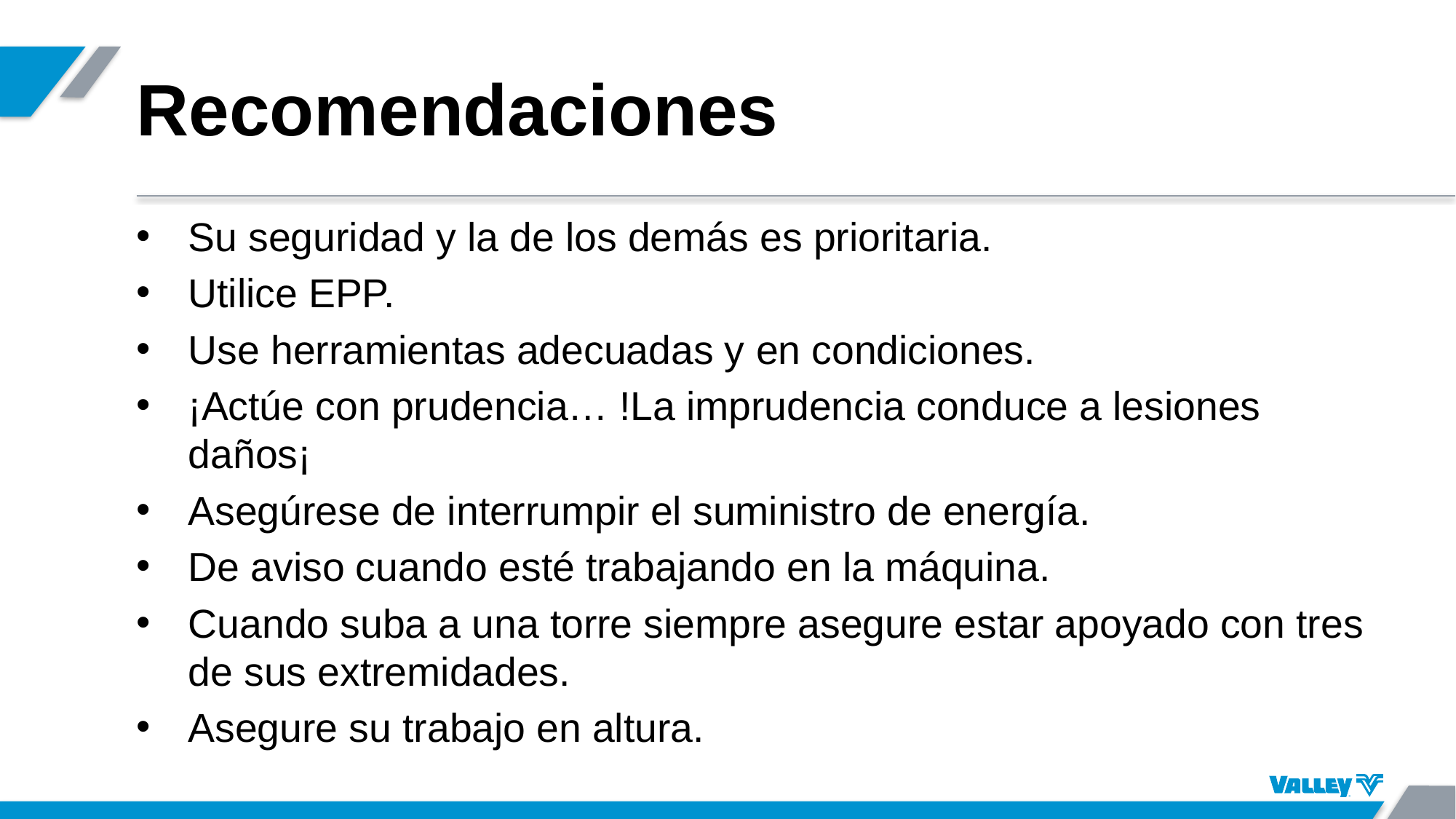

# Recomendaciones
Su seguridad y la de los demás es prioritaria.
Utilice EPP.
Use herramientas adecuadas y en condiciones.
¡Actúe con prudencia… !La imprudencia conduce a lesiones daños¡
Asegúrese de interrumpir el suministro de energía.
De aviso cuando esté trabajando en la máquina.
Cuando suba a una torre siempre asegure estar apoyado con tres de sus extremidades.
Asegure su trabajo en altura.